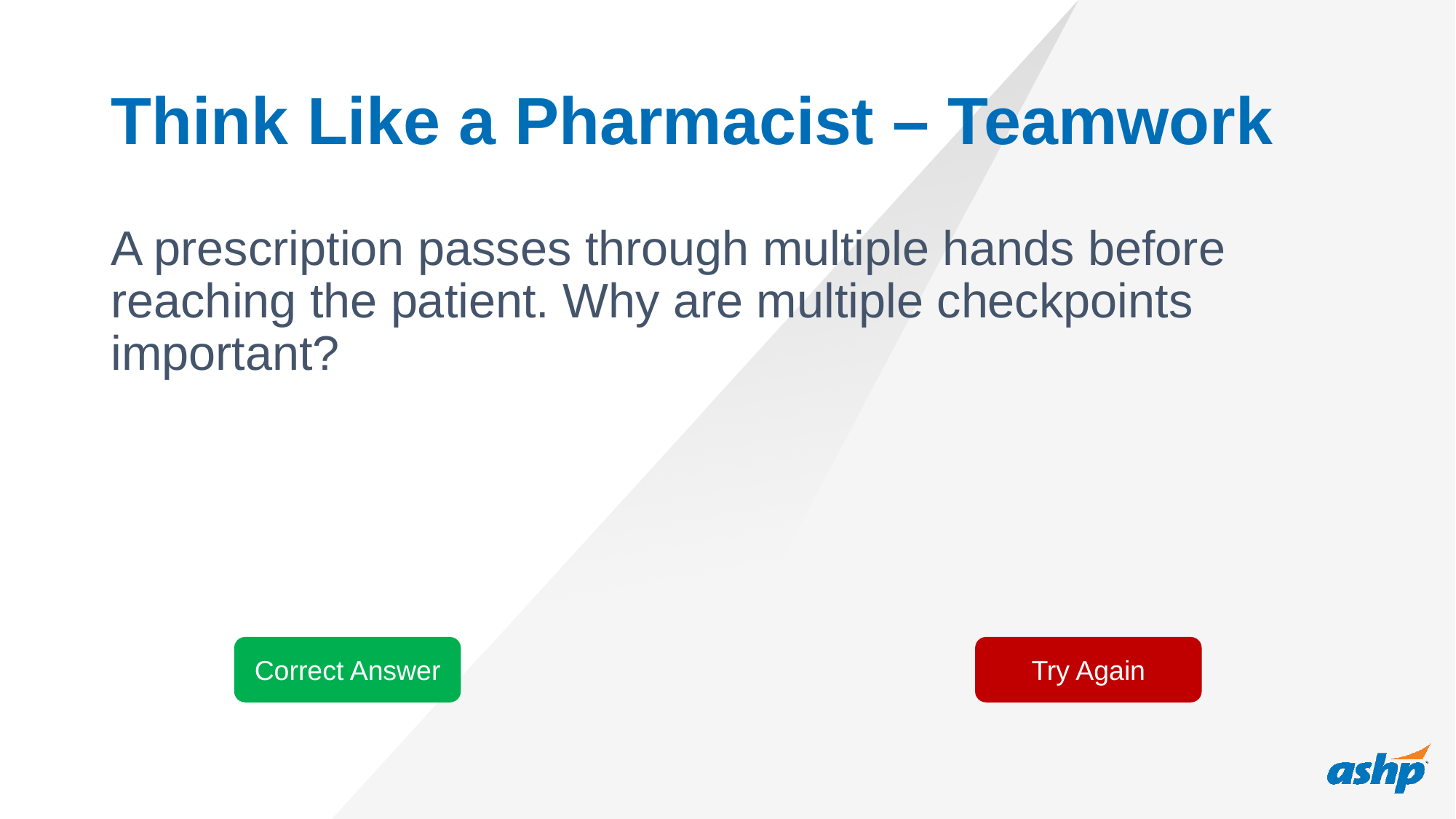

# Think Like a Pharmacist – Teamwork
A prescription passes through multiple hands before reaching the patient. Why are multiple checkpoints important?
Correct Answer
Try Again